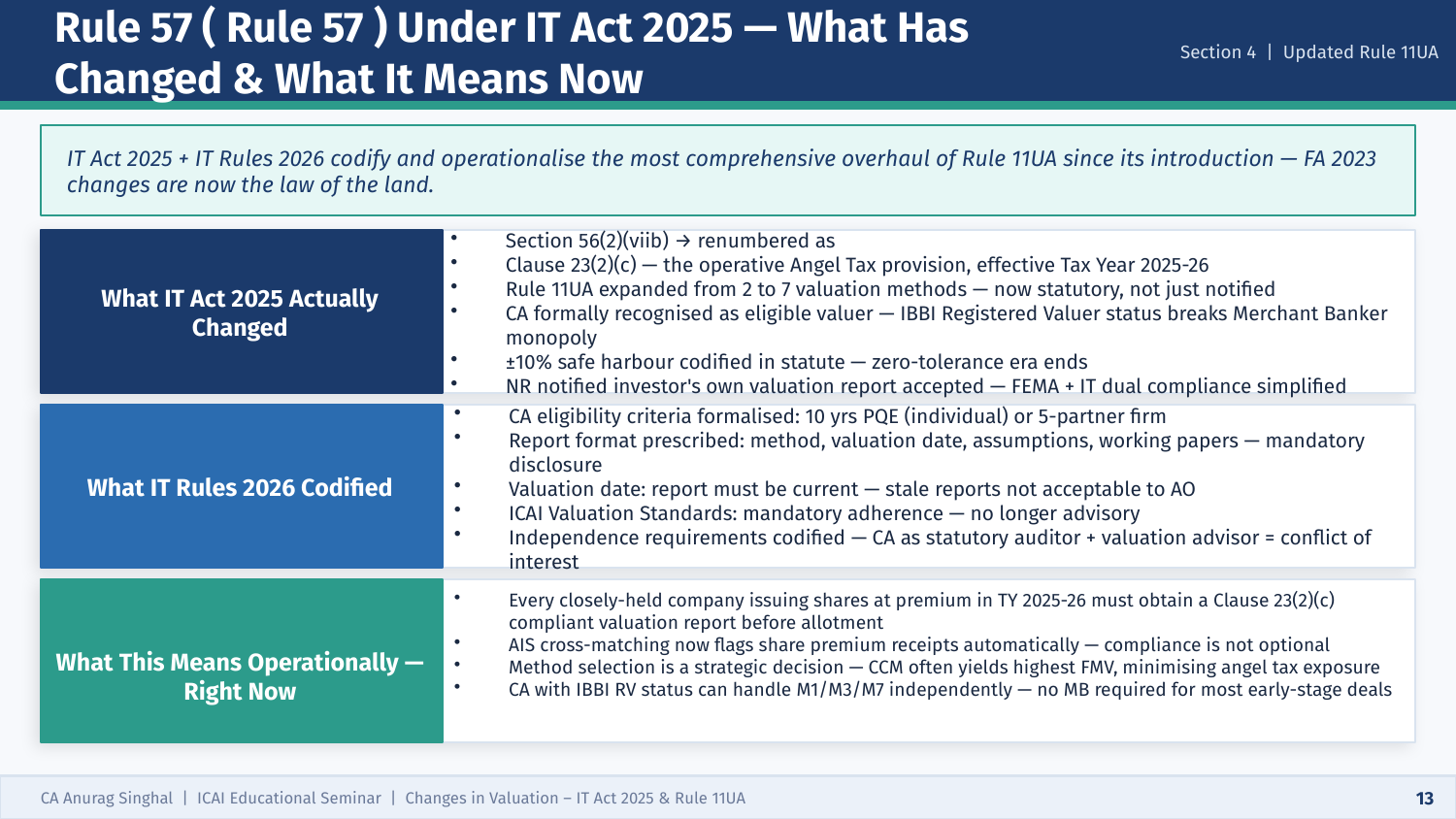

Rule 57 ( Rule 57 ) Under IT Act 2025 — What Has Changed & What It Means Now
Section 4  |  Updated Rule 11UA

IT Act 2025 + IT Rules 2026 codify and operationalise the most comprehensive overhaul of Rule 11UA since its introduction — FA 2023 changes are now the law of the land.
Section 56(2)(viib) → renumbered as
Clause 23(2)(c) — the operative Angel Tax provision, effective Tax Year 2025-26
Rule 11UA expanded from 2 to 7 valuation methods — now statutory, not just notified
CA formally recognised as eligible valuer — IBBI Registered Valuer status breaks Merchant Banker monopoly
±10% safe harbour codified in statute — zero-tolerance era ends
NR notified investor's own valuation report accepted — FEMA + IT dual compliance simplified

What IT Act 2025 Actually Changed
CA eligibility criteria formalised: 10 yrs PQE (individual) or 5-partner firm
Report format prescribed: method, valuation date, assumptions, working papers — mandatory disclosure
Valuation date: report must be current — stale reports not acceptable to AO
ICAI Valuation Standards: mandatory adherence — no longer advisory
Independence requirements codified — CA as statutory auditor + valuation advisor = conflict of interest

What IT Rules 2026 Codified

What This Means Operationally — Right Now
Every closely-held company issuing shares at premium in TY 2025-26 must obtain a Clause 23(2)(c) compliant valuation report before allotment
AIS cross-matching now flags share premium receipts automatically — compliance is not optional
Method selection is a strategic decision — CCM often yields highest FMV, minimising angel tax exposure
CA with IBBI RV status can handle M1/M3/M7 independently — no MB required for most early-stage deals

CA Anurag Singhal  |  ICAI Educational Seminar  |  Changes in Valuation – IT Act 2025 & Rule 11UA
13